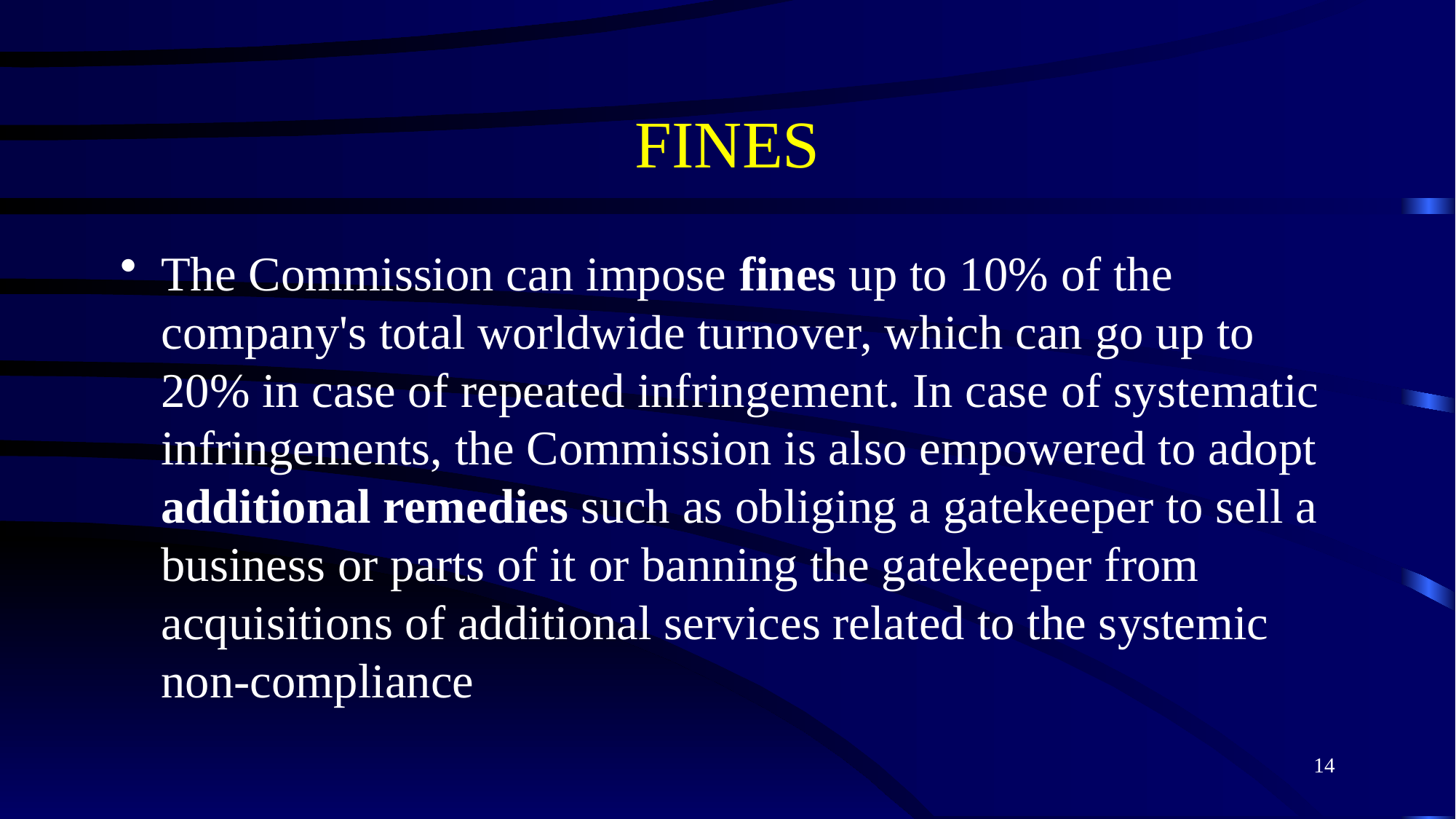

# FINES
The Commission can impose fines up to 10% of the company's total worldwide turnover, which can go up to 20% in case of repeated infringement. In case of systematic infringements, the Commission is also empowered to adopt additional remedies such as obliging a gatekeeper to sell a business or parts of it or banning the gatekeeper from acquisitions of additional services related to the systemic non-compliance
14